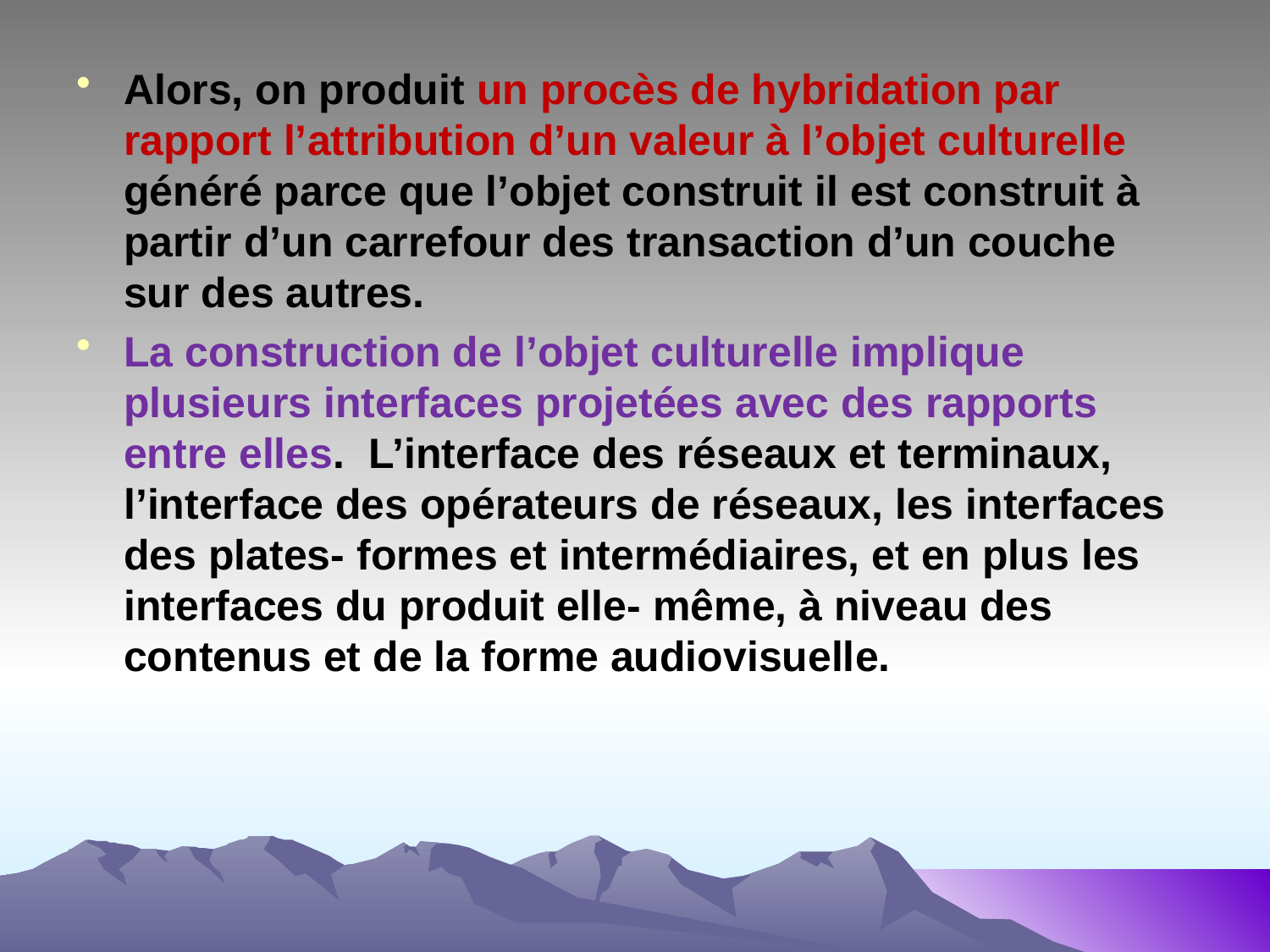

Alors, on produit un procès de hybridation par rapport l’attribution d’un valeur à l’objet culturelle généré parce que l’objet construit il est construit à partir d’un carrefour des transaction d’un couche sur des autres.
La construction de l’objet culturelle implique plusieurs interfaces projetées avec des rapports entre elles.  L’interface des réseaux et terminaux, l’interface des opérateurs de réseaux, les interfaces des plates- formes et intermédiaires, et en plus les interfaces du produit elle- même, à niveau des contenus et de la forme audiovisuelle.